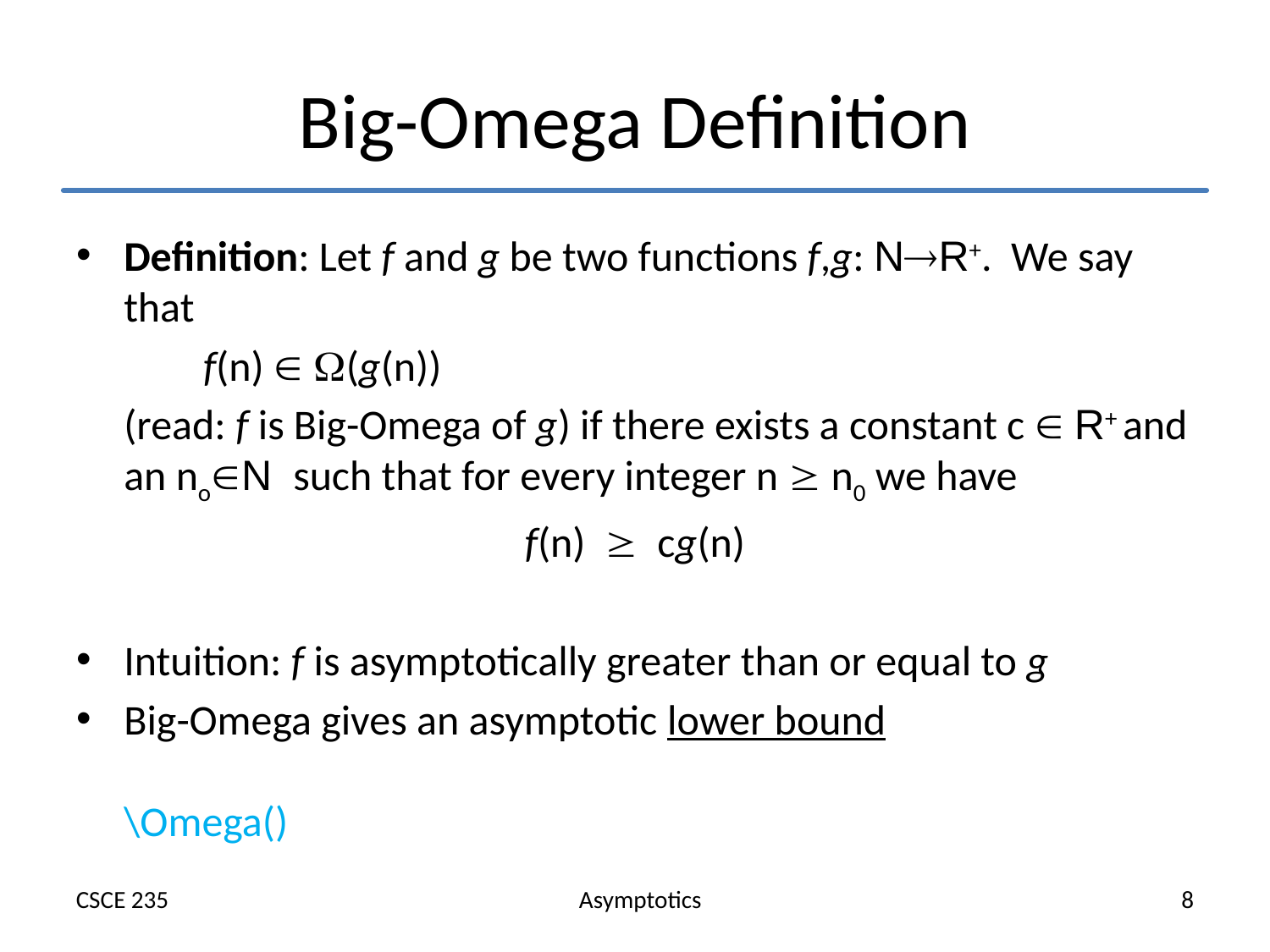

# Big-Omega Definition
Definition: Let f and g be two functions f,g: N→R+.  We say that
	f(n) ∈ Ω(g(n))
	(read: f is Big-Omega of g) if there exists a constant c ∈ R+ and an no∈N  such that for every integer n ≥ n0 we have
f(n)  ≥  cg(n)

Intuition: f is asymptotically greater than or equal to g
Big-Omega gives an asymptotic lower bound	\Omega()